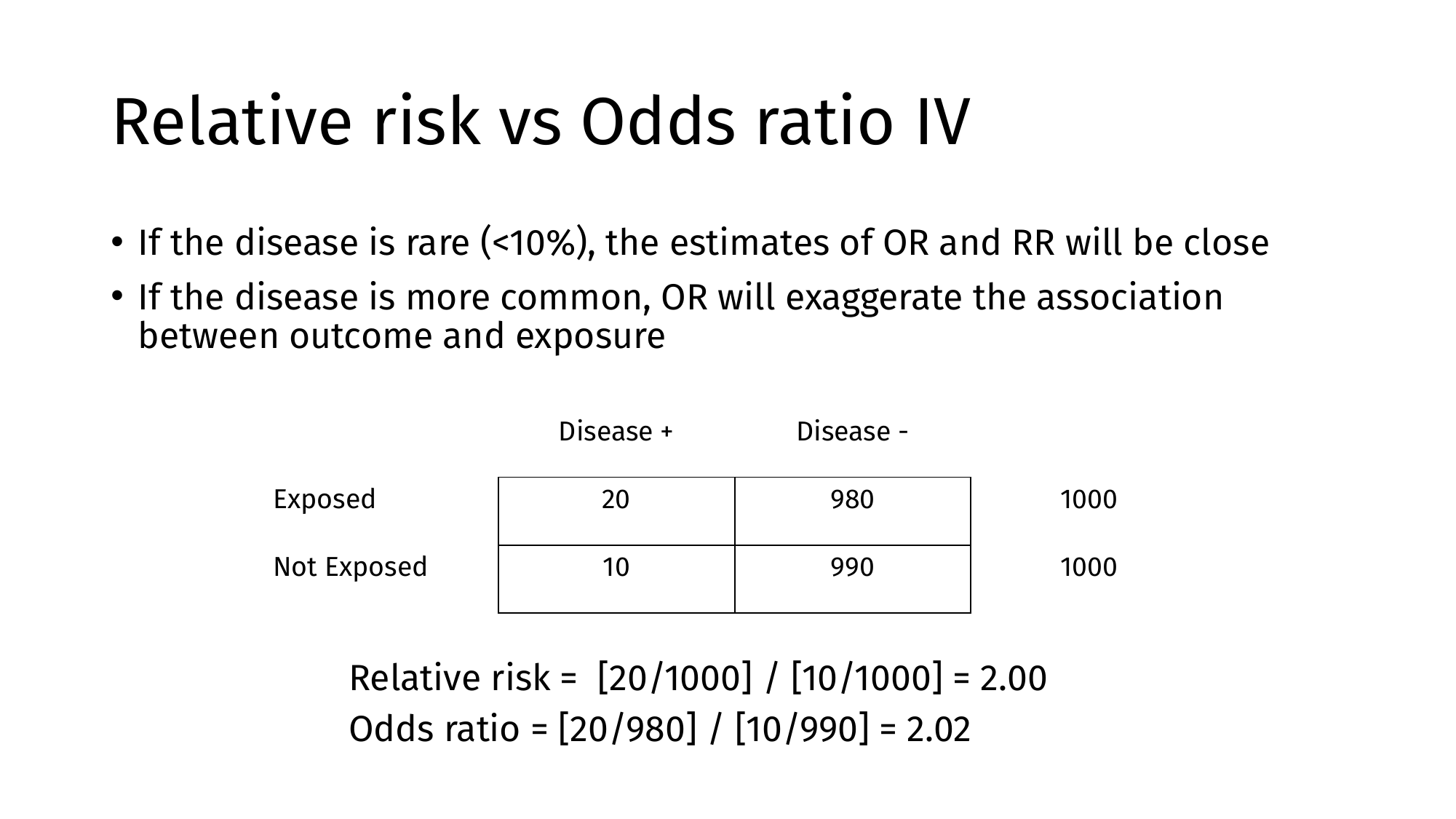

# Relative risk vs Odds ratio IV
If the disease is rare (<10%), the estimates of OR and RR will be close
If the disease is more common, OR will exaggerate the association between outcome and exposure

|  | Disease + | Disease - |  |
| --- | --- | --- | --- |
| Exposed | 20 | 980 | 1000 |
| Not Exposed | 10 | 990 | 1000 |
|  |  |  |  |
Relative risk =  [20/1000] / [10/1000] = 2.00
Odds ratio = [20/980] / [10/990] = 2.02